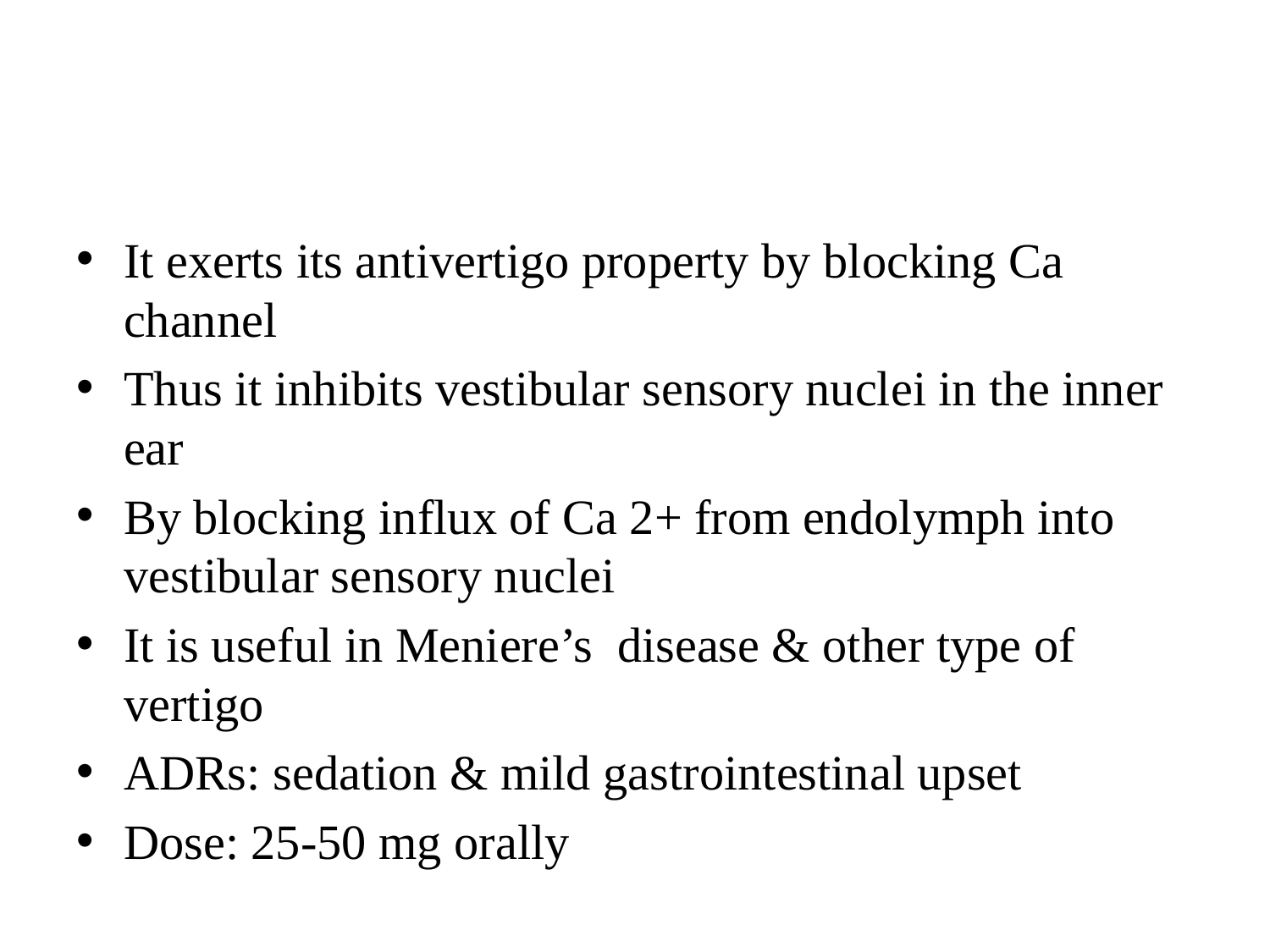

#
It exerts its antivertigo property by blocking Ca channel
Thus it inhibits vestibular sensory nuclei in the inner ear
By blocking influx of Ca 2+ from endolymph into vestibular sensory nuclei
It is useful in Meniere’s  disease & other type of vertigo
ADRs: sedation & mild gastrointestinal upset
Dose: 25-50 mg orally